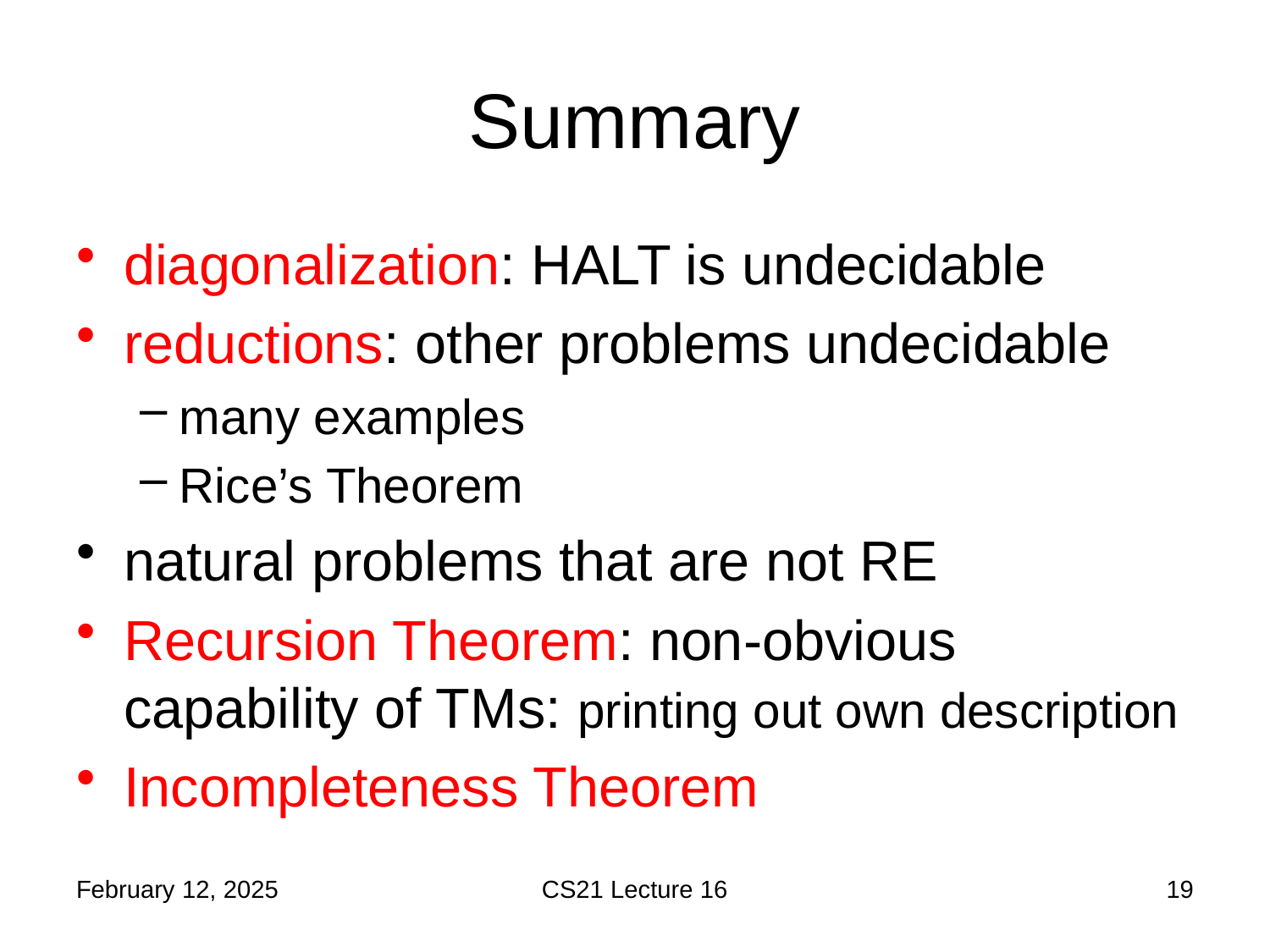

# Summary
diagonalization: HALT is undecidable
reductions: other problems undecidable
many examples
Rice’s Theorem
natural problems that are not RE
Recursion Theorem: non-obvious capability of TMs: printing out own description
Incompleteness Theorem
February 12, 2025
CS21 Lecture 16
19